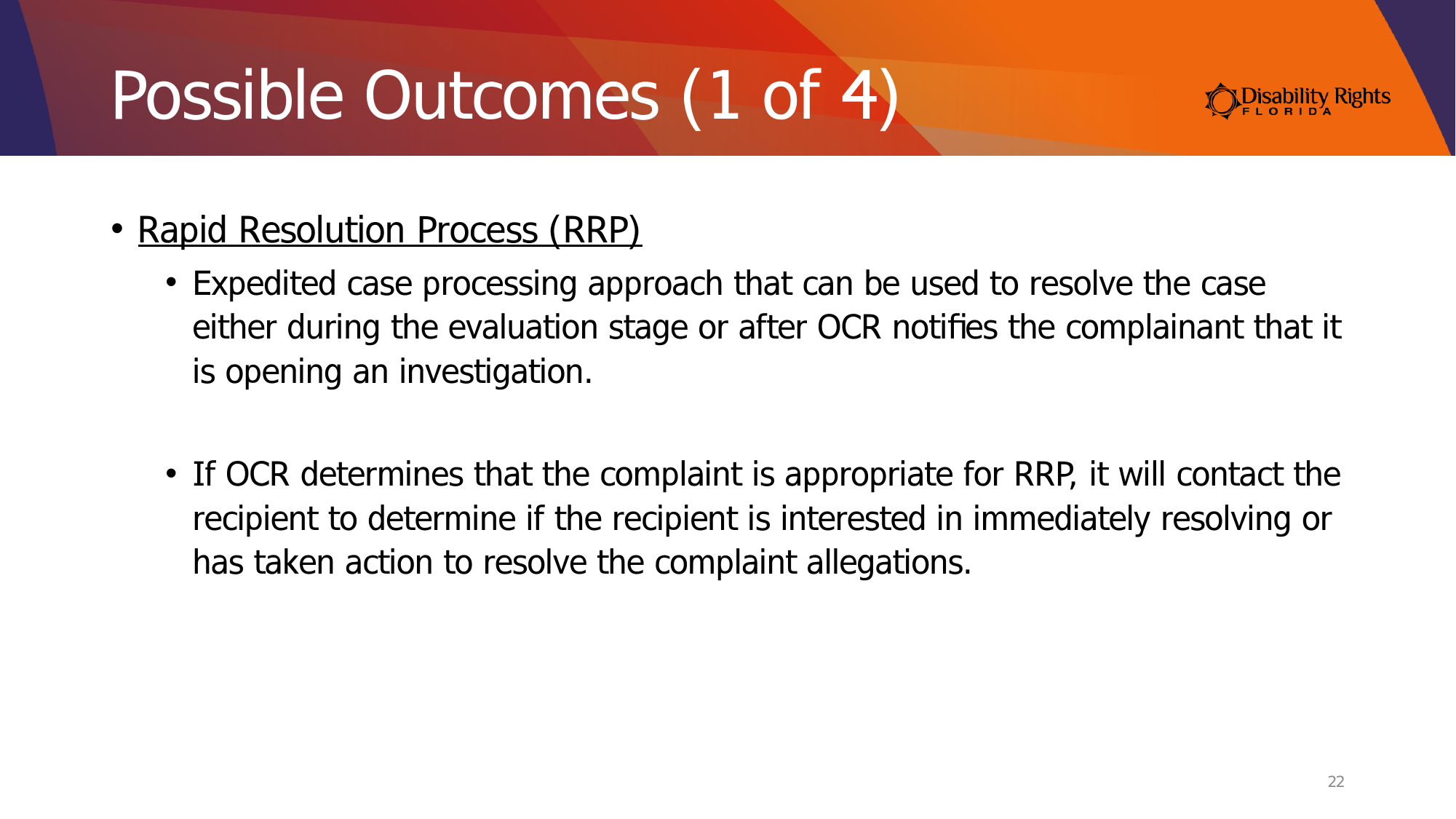

# Possible Outcomes (1 of 4)
Rapid Resolution Process (RRP)
Expedited case processing approach that can be used to resolve the case either during the evaluation stage or after OCR notifies the complainant that it is opening an investigation.

If OCR determines that the complaint is appropriate for RRP, it will contact the recipient to determine if the recipient is interested in immediately resolving or has taken action to resolve the complaint allegations.

22